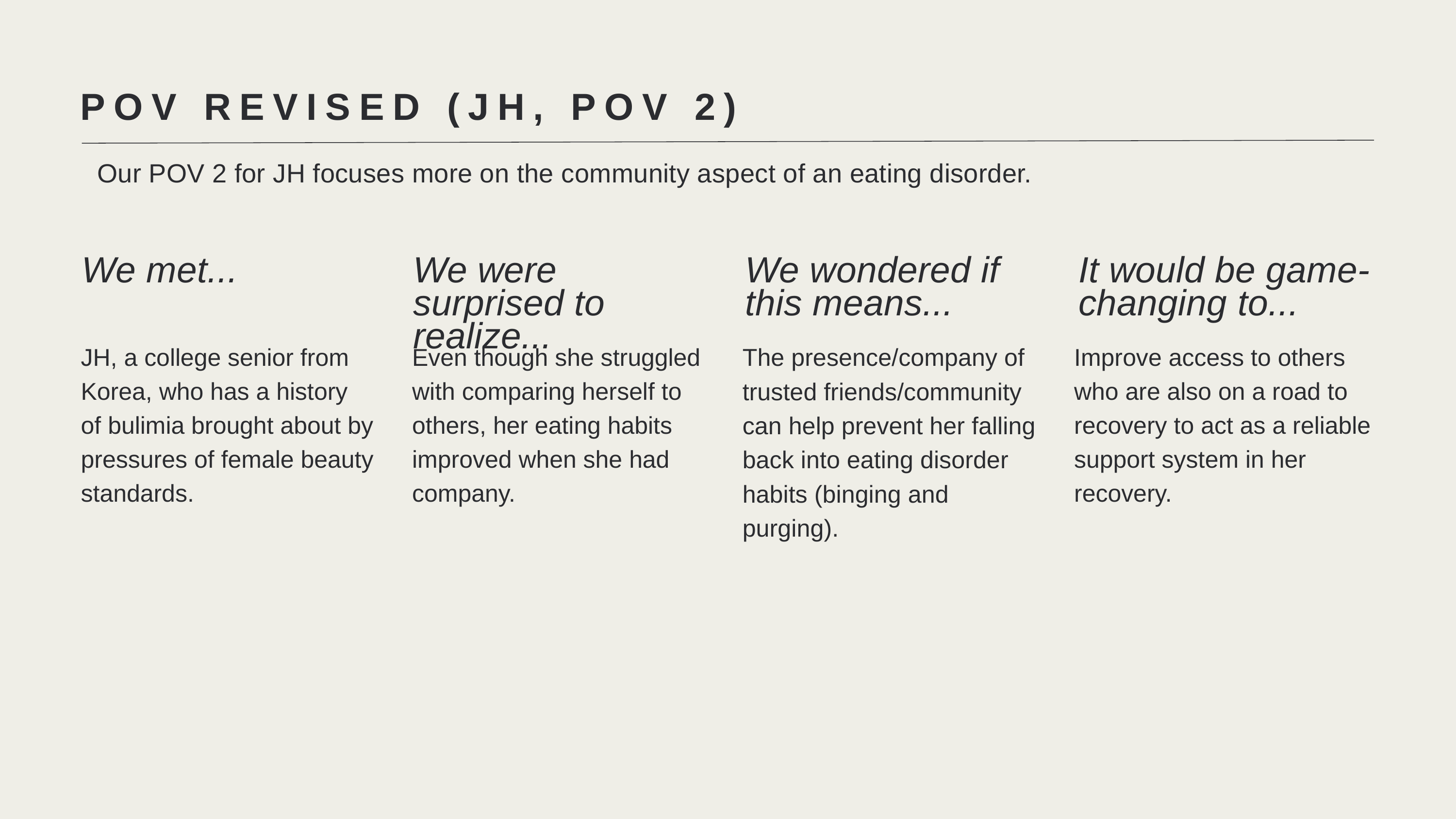

POV REVISED (JH, POV 2)

Our POV 2 for JH focuses more on the community aspect of an eating disorder.
We met...
We were surprised to realize...
We wondered if this means...
It would be game-changing to...
JH, a college senior from Korea, who has a history of bulimia brought about by pressures of female beauty standards.

Even though she struggled with comparing herself to others, her eating habits improved when she had company.

The presence/company of trusted friends/community can help prevent her falling back into eating disorder habits (binging and purging).

Improve access to others who are also on a road to recovery to act as a reliable support system in her recovery.